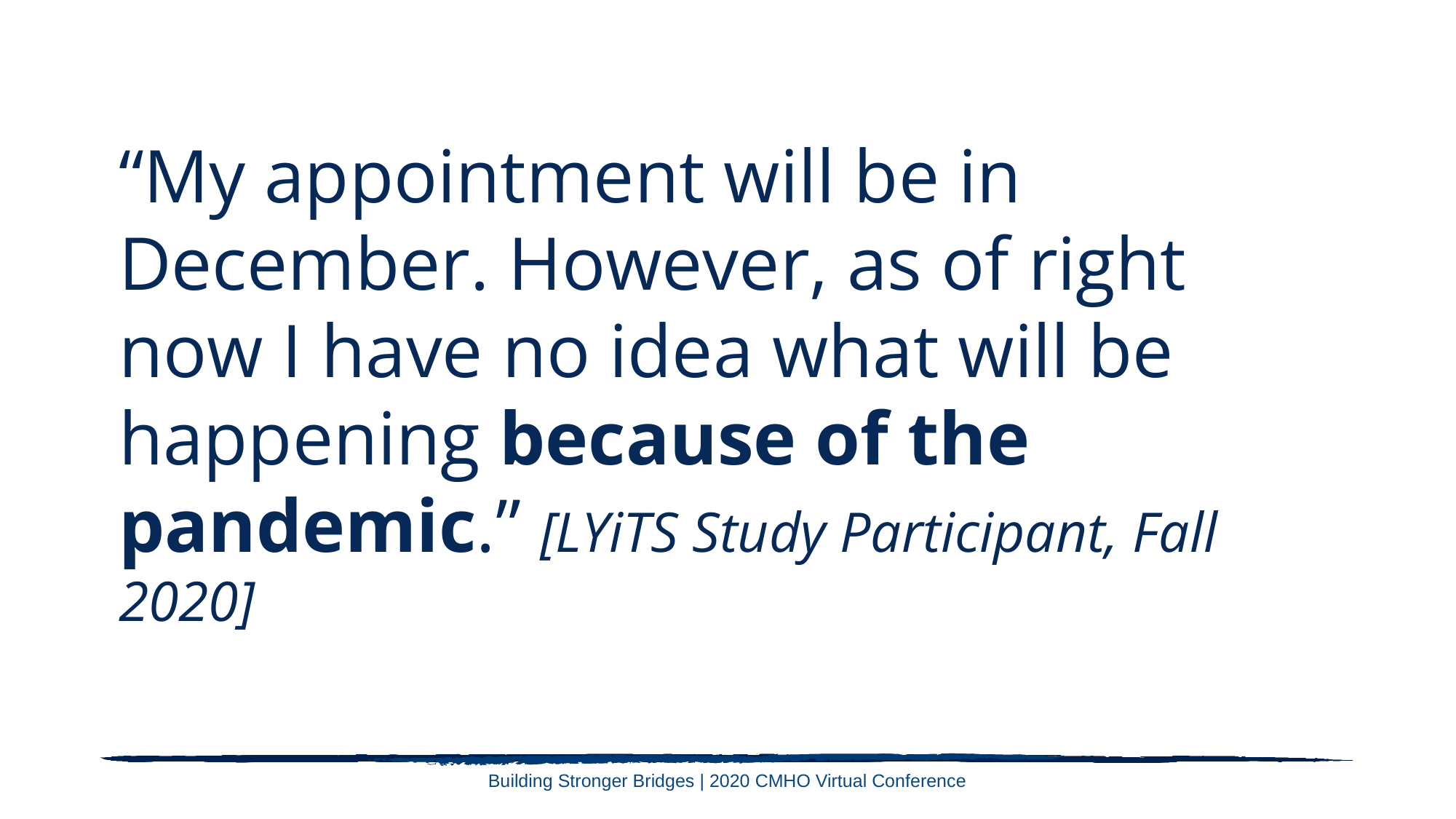

# “My appointment will be in December. However, as of right now I have no idea what will be happening because of the pandemic.” [LYiTS Study Participant, Fall 2020]
Building Stronger Bridges | 2020 CMHO Virtual Conference